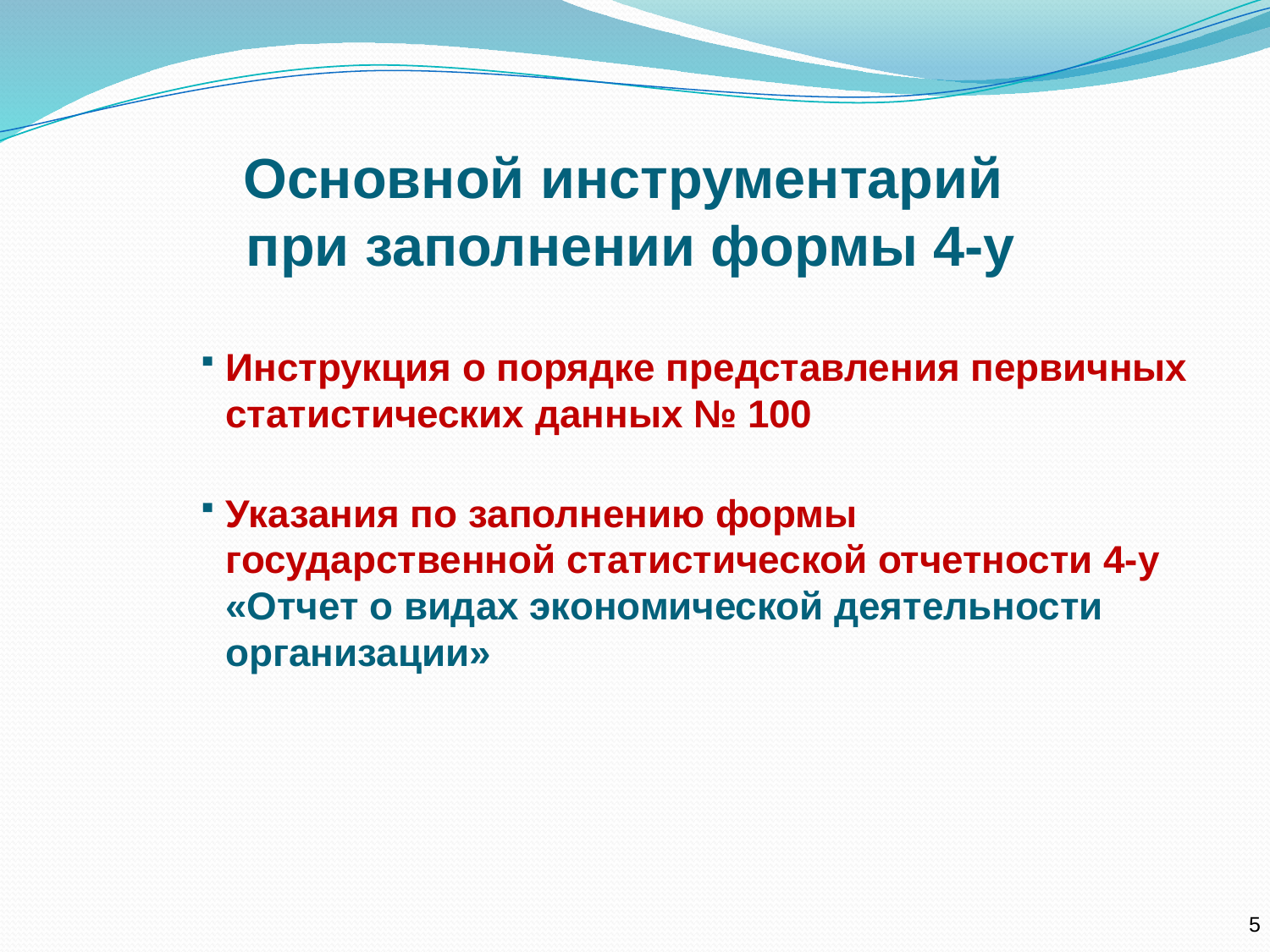

# Основной инструментарий при заполнении формы 4-у

Инструкция о порядке представления первичных статистических данных № 100
Указания по заполнению формы государственной статистической отчетности 4-у «Отчет о видах экономической деятельности организации»
5